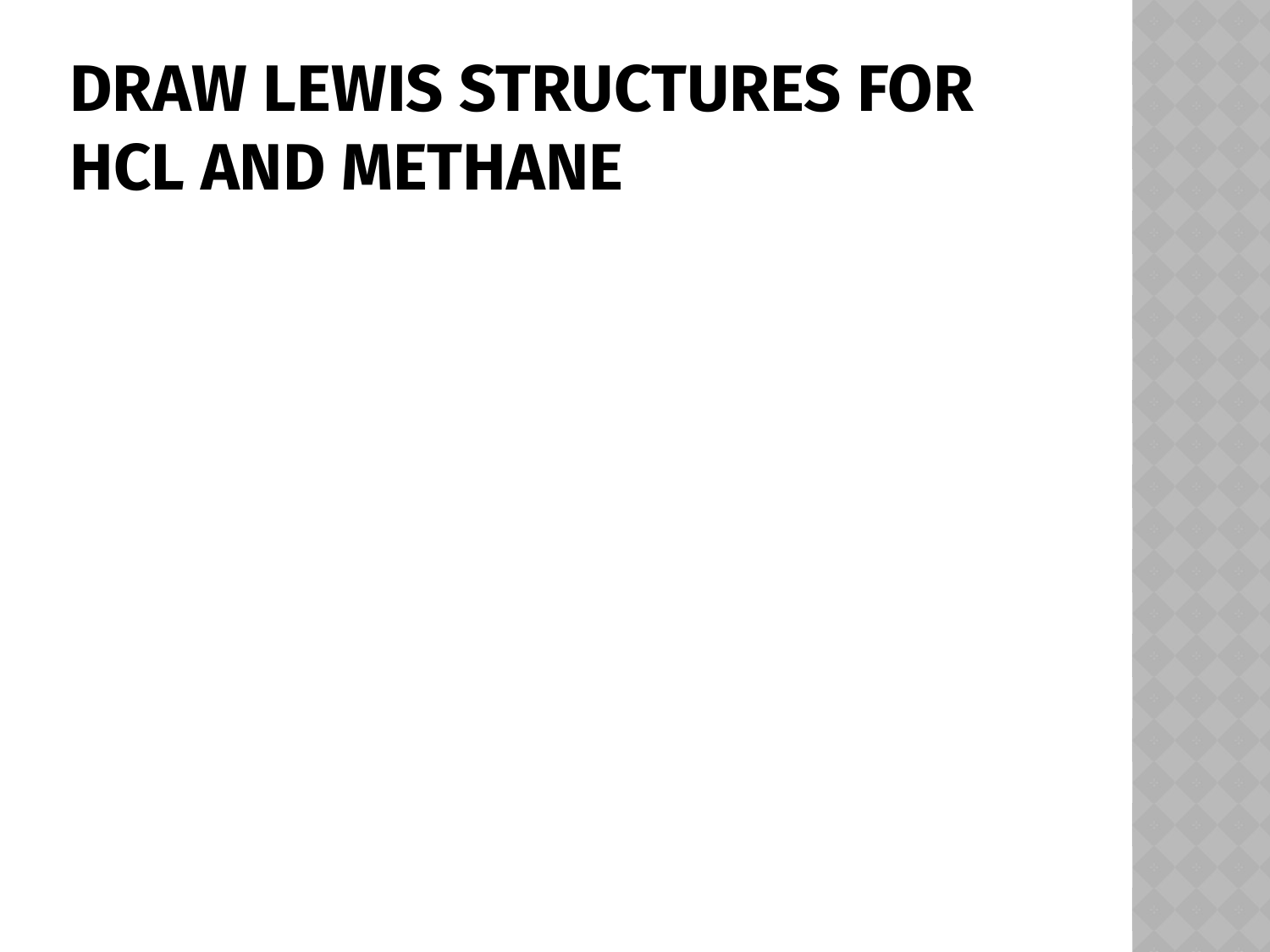

# Draw Lewis Structures for hcl and methane